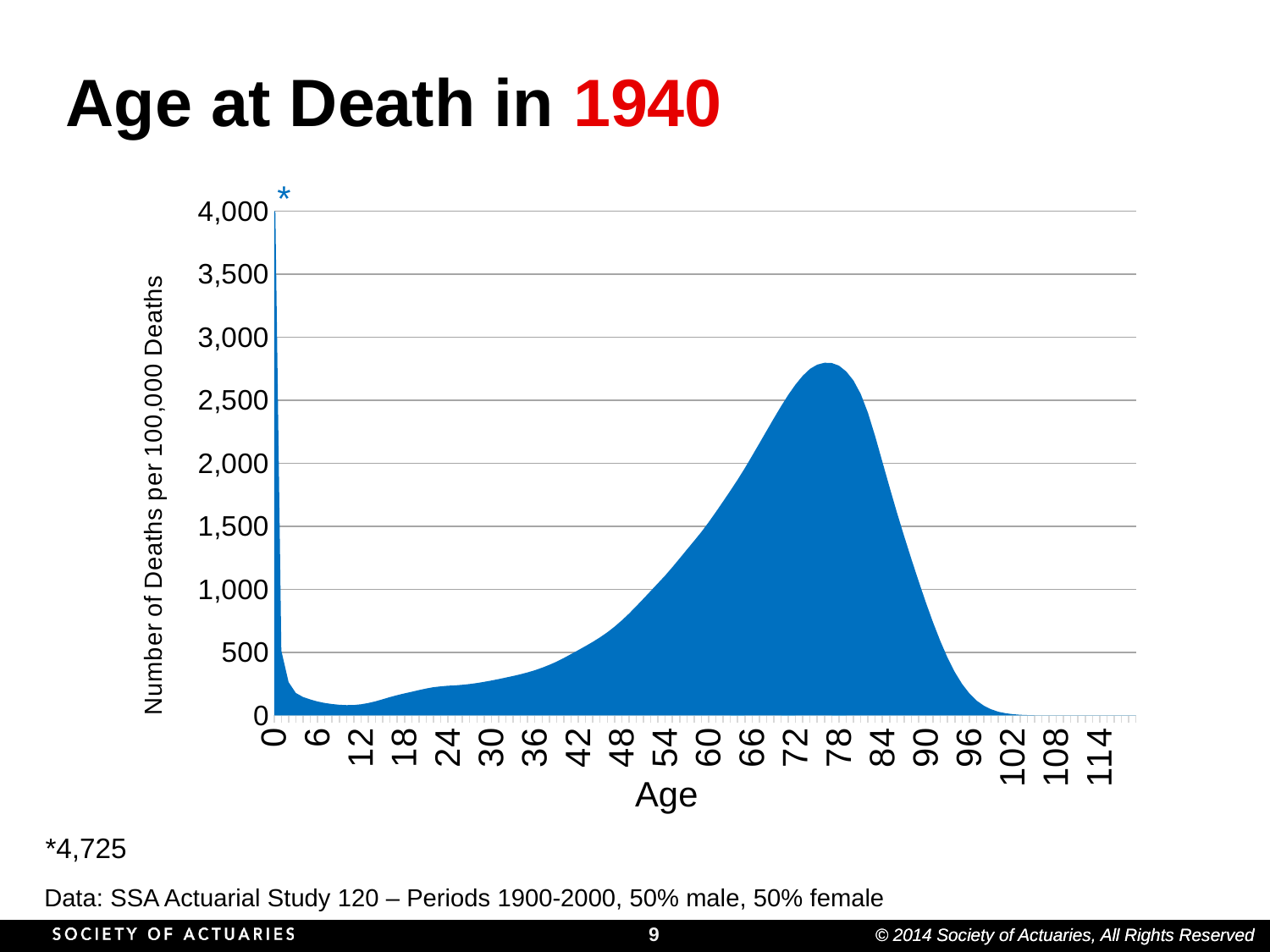

# Age at Death in 1940
*

### Chart

| Category | Number of Deaths | Life Exp |
|---|---|---|
| 0 | 4724.5 | 0.0 |
| 1 | 513.5 | 0.0 |
| 2 | 264.0 | 0.0 |
| 3 | 178.0 | 0.0 |
| 4 | 146.0 | 0.0 |
| 5 | 126.5 | 0.0 |
| 6 | 110.5 | 0.0 |
| 7 | 99.0 | 0.0 |
| 8 | 90.5 | 0.0 |
| 9 | 84.5 | 0.0 |
| 10 | 82.0 | 0.0 |
| 11 | 82.5 | 0.0 |
| 12 | 88.5 | 0.0 |
| 13 | 98.5 | 0.0 |
| 14 | 112.0 | 0.0 |
| 15 | 128.5 | 0.0 |
| 16 | 145.5 | 0.0 |
| 17 | 161.0 | 0.0 |
| 18 | 175.0 | 0.0 |
| 19 | 187.5 | 0.0 |
| 20 | 201.0 | 0.0 |
| 21 | 213.5 | 0.0 |
| 22 | 224.0 | 0.0 |
| 23 | 230.5 | 0.0 |
| 24 | 235.5 | 0.0 |
| 25 | 238.5 | 0.0 |
| 26 | 243.0 | 0.0 |
| 27 | 249.0 | 0.0 |
| 28 | 257.0 | 0.0 |
| 29 | 266.5 | 0.0 |
| 30 | 277.0 | 0.0 |
| 31 | 288.5 | 0.0 |
| 32 | 300.5 | 0.0 |
| 33 | 313.0 | 0.0 |
| 34 | 326.5 | 0.0 |
| 35 | 341.5 | 0.0 |
| 36 | 358.5 | 0.0 |
| 37 | 378.5 | 0.0 |
| 38 | 401.5 | 0.0 |
| 39 | 427.0 | 0.0 |
| 40 | 456.0 | 0.0 |
| 41 | 487.0 | 0.0 |
| 42 | 518.5 | 0.0 |
| 43 | 550.5 | 0.0 |
| 44 | 584.0 | 0.0 |
| 45 | 620.0 | 0.0 |
| 46 | 659.5 | 0.0 |
| 47 | 704.0 | 0.0 |
| 48 | 754.0 | 0.0 |
| 49 | 808.0 | 0.0 |
| 50 | 866.0 | 0.0 |
| 51 | 926.5 | 0.0 |
| 52 | 987.5 | 0.0 |
| 53 | 1048.5 | 0.0 |
| 54 | 1110.0 | 0.0 |
| 55 | 1176.5 | 0.0 |
| 56 | 1246.0 | 0.0 |
| 57 | 1316.0 | 0.0 |
| 58 | 1385.5 | 0.0 |
| 59 | 1456.0 | 0.0 |
| 60 | 1532.5 | 0.0 |
| 61 | 1613.5 | 0.0 |
| 62 | 1697.5 | 0.0 |
| 63 | 1782.5 | 0.0 |
| 64 | 1870.0 | 1870.0 |
| 65 | 1962.0 | 0.0 |
| 66 | 2059.5 | 0.0 |
| 67 | 2157.5 | 0.0 |
| 68 | 2257.0 | 0.0 |
| 69 | 2356.0 | 0.0 |
| 70 | 2452.0 | 0.0 |
| 71 | 2543.5 | 2543.5 |
| 72 | 2625.0 | 0.0 |
| 73 | 2694.5 | 0.0 |
| 74 | 2749.0 | 0.0 |
| 75 | 2782.5 | 0.0 |
| 76 | 2797.5 | 0.0 |
| 77 | 2795.5 | 0.0 |
| 78 | 2774.5 | 2774.5 |
| 79 | 2728.0 | 0.0 |
| 80 | 2657.0 | 0.0 |
| 81 | 2550.5 | 0.0 |
| 82 | 2400.5 | 0.0 |
| 83 | 2214.0 | 0.0 |
| 84 | 2010.5 | 0.0 |
| 85 | 1807.0 | 0.0 |
| 86 | 1610.5 | 0.0 |
| 87 | 1422.0 | 0.0 |
| 88 | 1240.5 | 0.0 |
| 89 | 1065.25 | 0.0 |
| 90 | 896.0 | 0.0 |
| 91 | 736.0 | 0.0 |
| 92 | 589.0 | 0.0 |
| 93 | 457.0 | 0.0 |
| 94 | 343.5 | 0.0 |
| 95 | 250.0 | 0.0 |
| 96 | 175.5 | 0.0 |
| 97 | 118.0 | 0.0 |
| 98 | 77.5 | 0.0 |
| 99 | 49.0 | 0.0 |
| 100 | 29.5 | 0.0 |
| 101 | 17.5 | 0.0 |
| 102 | 10.0 | 0.0 |
| 103 | 5.5 | 0.0 |
| 104 | 3.0 | 0.0 |
| 105 | 1.5 | 0.0 |
| 106 | 0.5 | 0.0 |
| 107 | 0.0 | 0.0 |
| 108 | 0.0 | 0.0 |
| 109 | 0.0 | 0.0 |
| 110 | 0.0 | 0.0 |
| 111 | 0.0 | 0.0 |
| 112 | 0.0 | 0.0 |
| 113 | 0.0 | 0.0 |
| 114 | 0.0 | 0.0 |
| 115 | 0.0 | 0.0 |
| 116 | 0.0 | 0.0 |
| 117 | 0.0 | 0.0 |
| 118 | 0.0 | 0.0 |
| 119 | 0.0 | 0.0 |
*4,725
Data: SSA Actuarial Study 120 – Periods 1900-2000, 50% male, 50% female